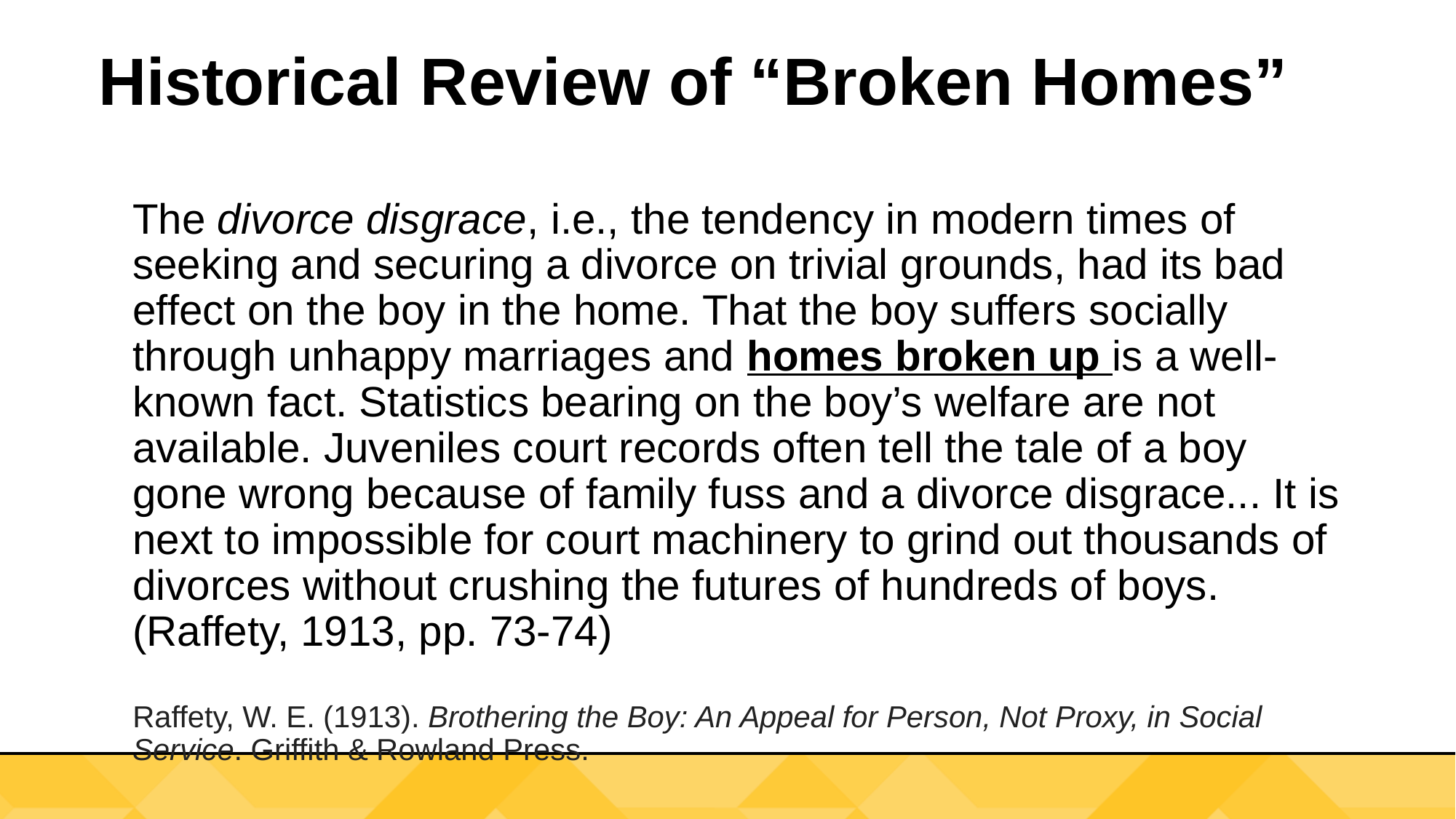

# Historical Review of “Broken Homes”
The divorce disgrace, i.e., the tendency in modern times of seeking and securing a divorce on trivial grounds, had its bad effect on the boy in the home. That the boy suffers socially through unhappy marriages and homes broken up is a well-known fact. Statistics bearing on the boy’s welfare are not available. Juveniles court records often tell the tale of a boy gone wrong because of family fuss and a divorce disgrace... It is next to impossible for court machinery to grind out thousands of divorces without crushing the futures of hundreds of boys. (Raffety, 1913, pp. 73-74)
Raffety, W. E. (1913). Brothering the Boy: An Appeal for Person, Not Proxy, in Social Service. Griffith & Rowland Press.